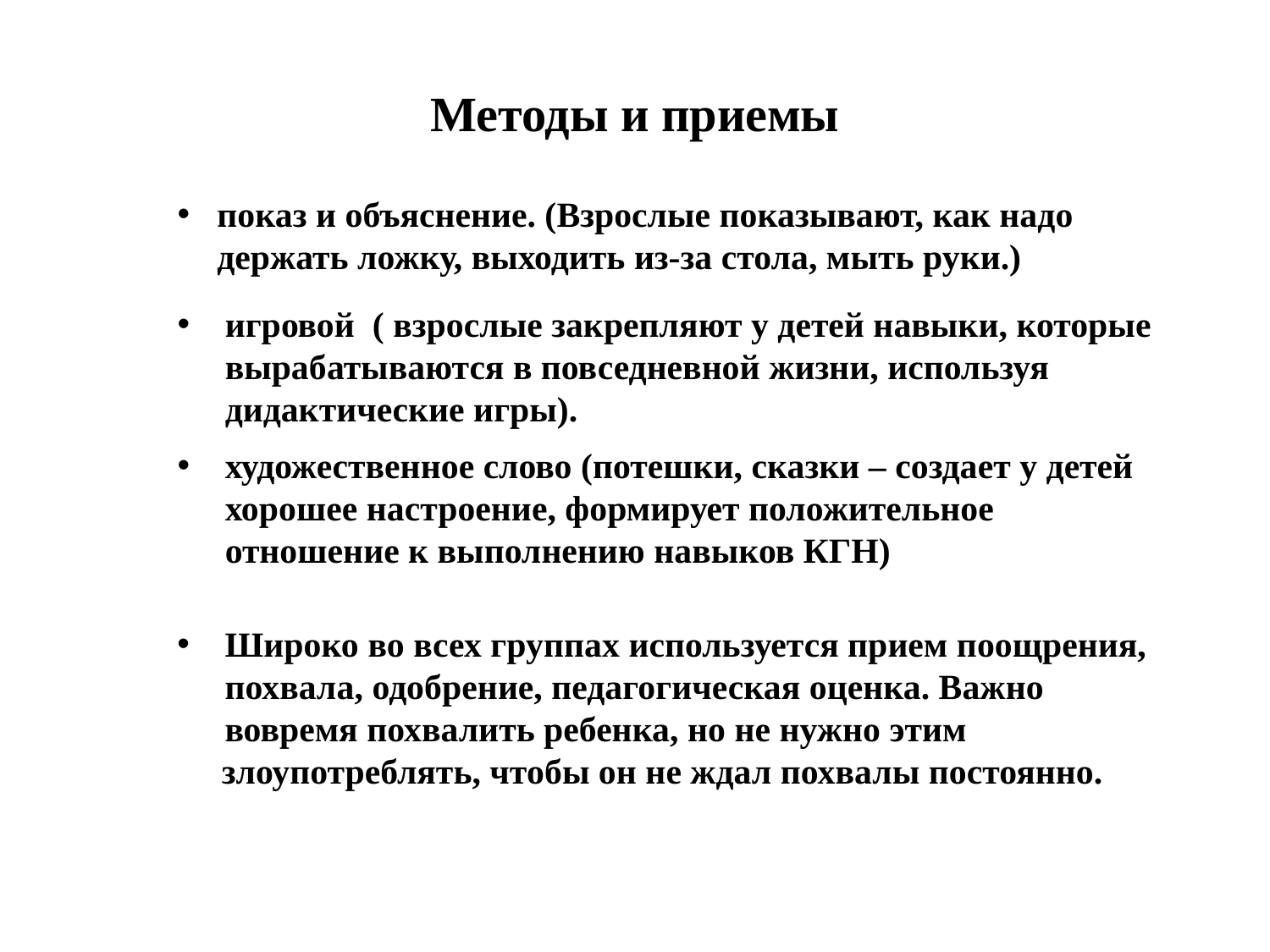

# Методы и приемы
показ и объяснение. (Взрослые показывают, как надо держать ложку, выходить из-за стола, мыть руки.)
игровой  ( взрослые закрепляют у детей навыки, которые вырабатываются в повседневной жизни, используя дидактические игры).
художественное слово (потешки, сказки – создает у детей хорошее настроение, формирует положительное отношение к выполнению навыков КГН)
Широко во всех группах используется прием поощрения, похвала, одобрение, педагогическая оценка. Важно вовремя похвалить ребенка, но не нужно этим
     злоупотреблять, чтобы он не ждал похвалы постоянно.